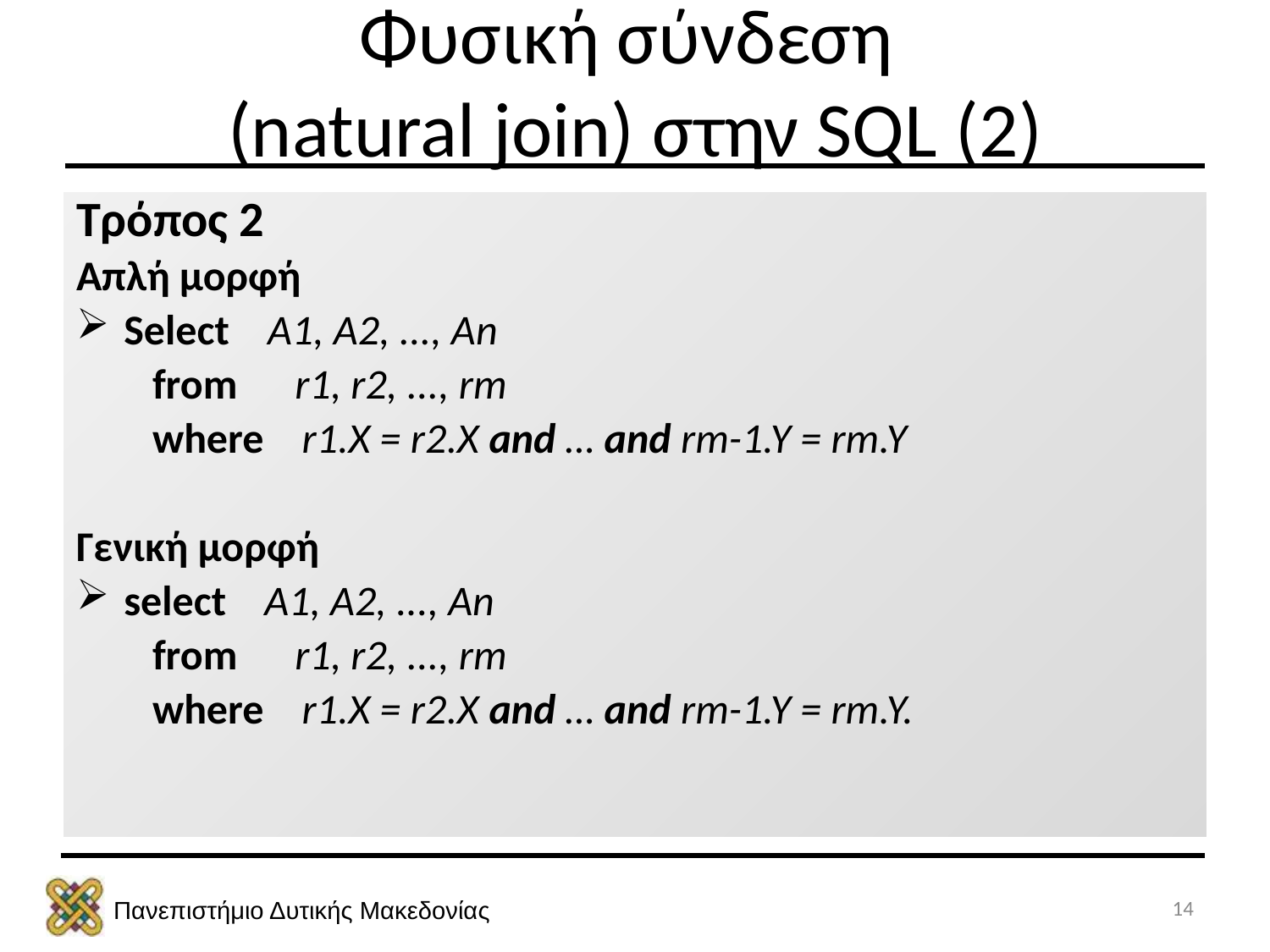

# Φυσική σύνδεση (natural join) στην SQL (2)
Τρόπος 2
Απλή μορφή
Select    A1, A2, ..., An
        from      r1, r2, ..., rm
        where    r1.X = r2.X and … and rm-1.Y = rm.Y

Γενική μορφή
select    A1, A2, ..., An
        from      r1, r2, ..., rm
        where    r1.X = r2.X and … and rm-1.Y = rm.Y.
14